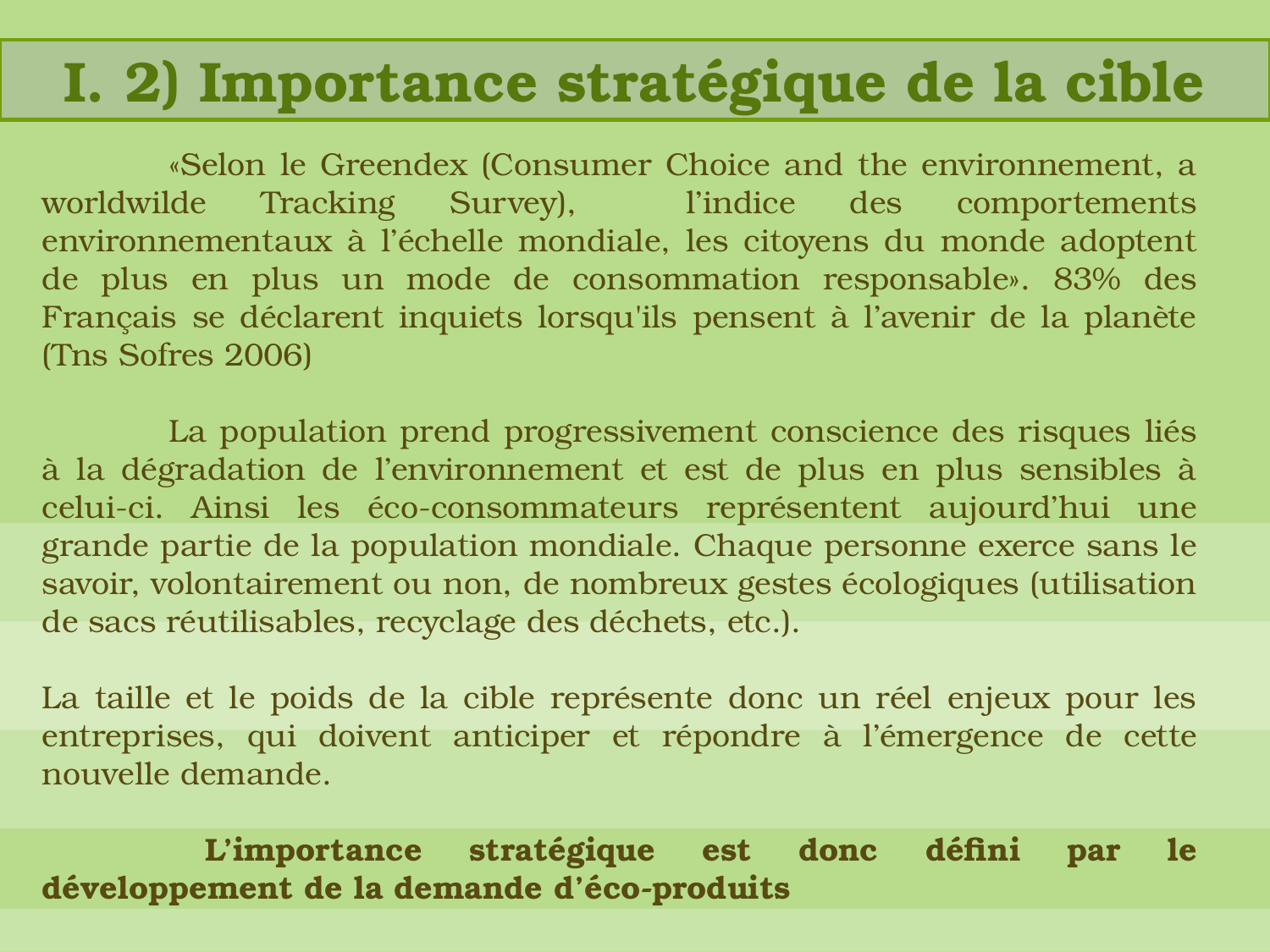

I. 2) Importance stratégique de la cible
	«Selon le Greendex (Consumer Choice and the environnement, a worldwilde Tracking Survey),  l’indice des comportements environnementaux à l’échelle mondiale, les citoyens du monde adoptent de plus en plus un mode de consommation responsable». 83% des Français se déclarent inquiets lorsqu'ils pensent à l’avenir de la planète (Tns Sofres 2006)

	La population prend progressivement conscience des risques liés à la dégradation de l’environnement et est de plus en plus sensibles à celui-ci. Ainsi les éco-consommateurs représentent aujourd’hui une grande partie de la population mondiale. Chaque personne exerce sans le savoir, volontairement ou non, de nombreux gestes écologiques (utilisation de sacs réutilisables, recyclage des déchets, etc.).
La taille et le poids de la cible représente donc un réel enjeux pour les entreprises, qui doivent anticiper et répondre à l’émergence de cette nouvelle demande.

 	L’importance stratégique est donc défini par le développement de la demande d’éco-produits